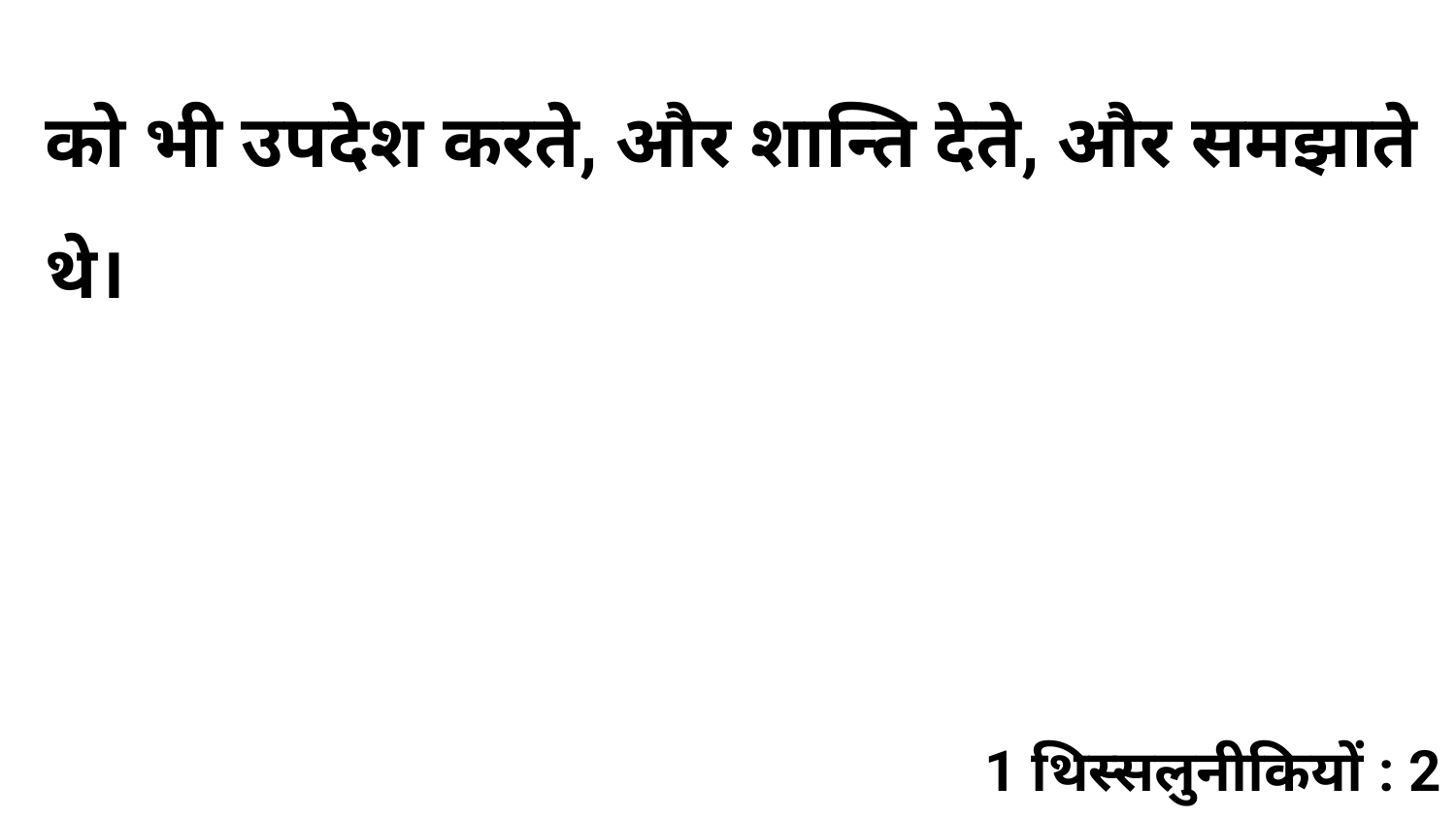

को भी उपदेश करते, और शान्ति देते, और समझाते थे।
1 थिस्सलुनीकियों : 2